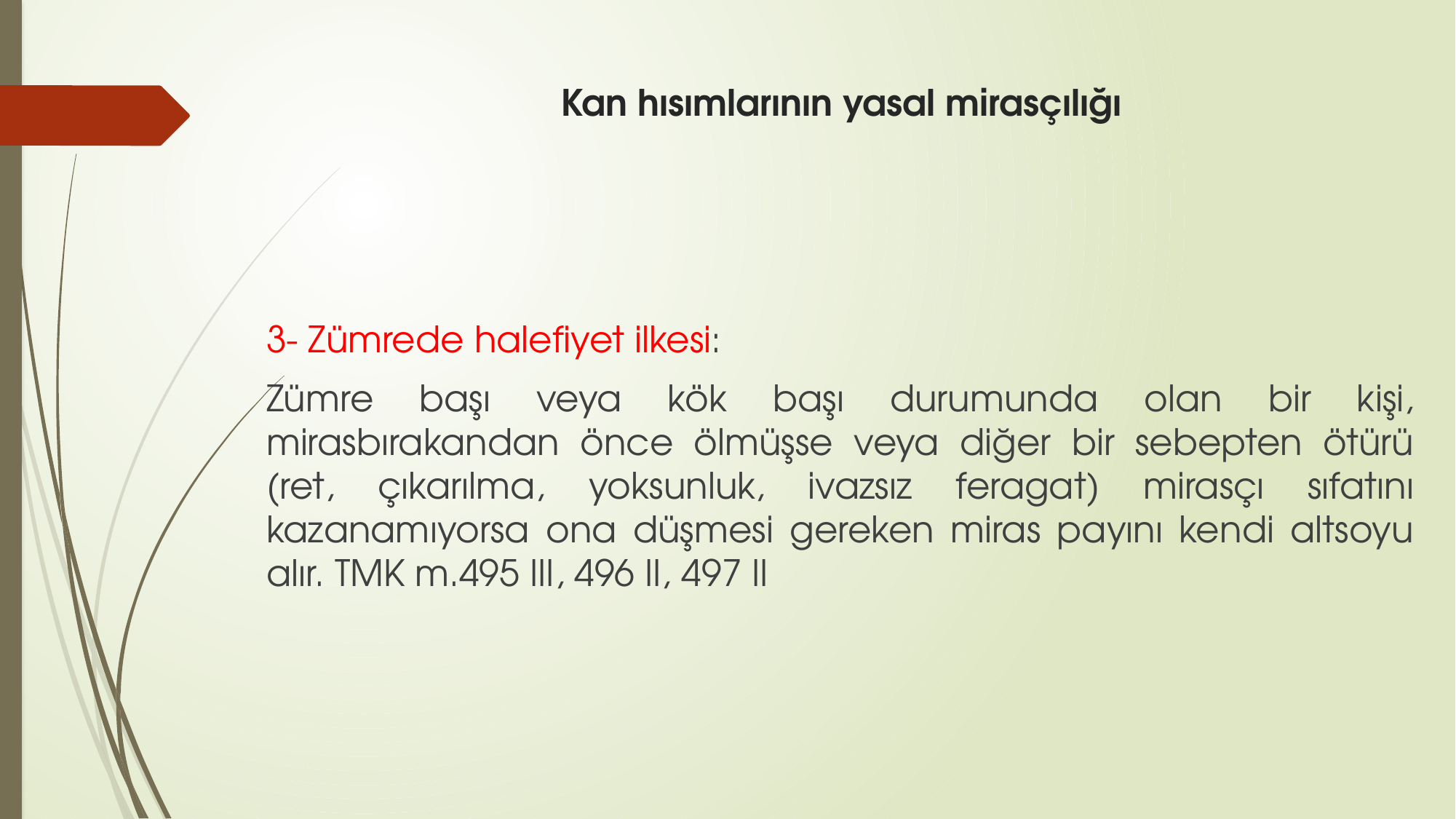

# Kan hısımlarının yasal mirasçılığı
3- Zümrede halefiyet ilkesi:
Zümre başı veya kök başı durumunda olan bir kişi, mirasbırakandan önce ölmüşse veya diğer bir sebepten ötürü (ret, çıkarılma, yoksunluk, ivazsız feragat) mirasçı sıfatını kazanamıyorsa ona düşmesi gereken miras payını kendi altsoyu alır. TMK m.495 III, 496 II, 497 II